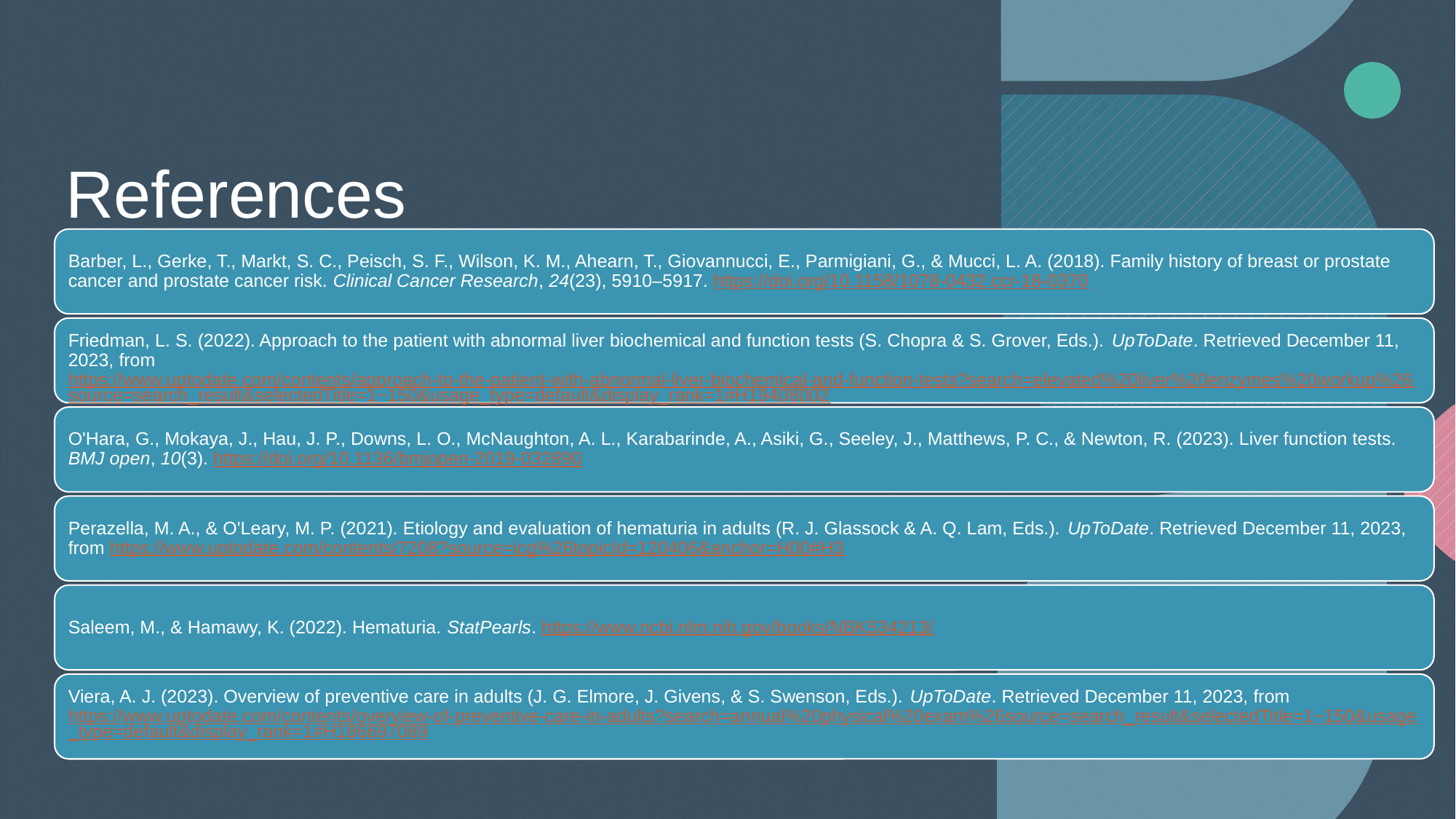

# References
Barber, L., Gerke, T., Markt, S. C., Peisch, S. F., Wilson, K. M., Ahearn, T., Giovannucci, E., Parmigiani, G., & Mucci, L. A. (2018). Family history of breast or prostate cancer and prostate cancer risk. Clinical Cancer Research, 24(23), 5910–5917. https://doi.org/10.1158/1078-0432.ccr-18-0370
Friedman, L. S. (2022). Approach to the patient with abnormal liver biochemical and function tests (S. Chopra & S. Grover, Eds.). UpToDate. Retrieved December 11, 2023, from https://www.uptodate.com/contents/approach-to-the-patient-with-abnormal-liver-biochemical-and-function-tests?search=elevated%20liver%20enzymes%20workup%26source=search_result&selectedTitle=1~150&usage_type=default&display_rank=1#H19408002
O'Hara, G., Mokaya, J., Hau, J. P., Downs, L. O., McNaughton, A. L., Karabarinde, A., Asiki, G., Seeley, J., Matthews, P. C., & Newton, R. (2023). Liver function tests. BMJ open, 10(3). https://doi.org/10.1136/bmjopen-2019-032890
Perazella, M. A., & O'Leary, M. P. (2021). Etiology and evaluation of hematuria in adults (R. J. Glassock & A. Q. Lam, Eds.). UpToDate. Retrieved December 11, 2023, from https://www.uptodate.com/contents/7208?source=icg%26topicId=120406&anchor=H00#H3
Saleem, M., & Hamawy, K. (2022). Hematuria. StatPearls. https://www.ncbi.nlm.nih.gov/books/NBK534213/
Viera, A. J. (2023). Overview of preventive care in adults (J. G. Elmore, J. Givens, & S. Swenson, Eds.). UpToDate. Retrieved December 11, 2023, from https://www.uptodate.com/contents/overview-of-preventive-care-in-adults?search=annual%20physical%20exam%26source=search_result&selectedTitle=1~150&usage_type=default&display_rank=1#H186697089